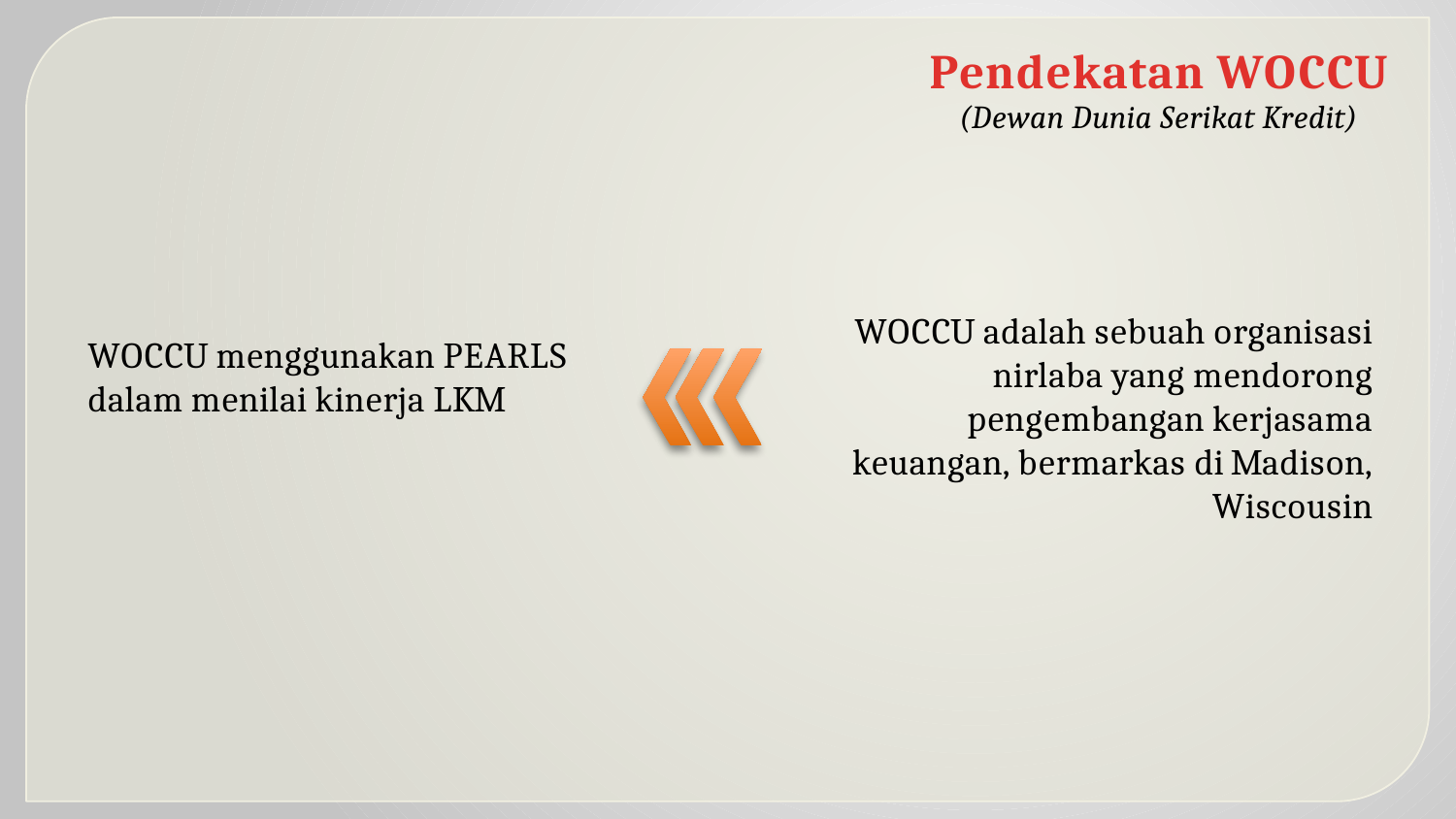

Pendekatan WOCCU
(Dewan Dunia Serikat Kredit)
WOCCU adalah sebuah organisasi nirlaba yang mendorong pengembangan kerjasama keuangan, bermarkas di Madison, Wiscousin
WOCCU menggunakan PEARLS dalam menilai kinerja LKM